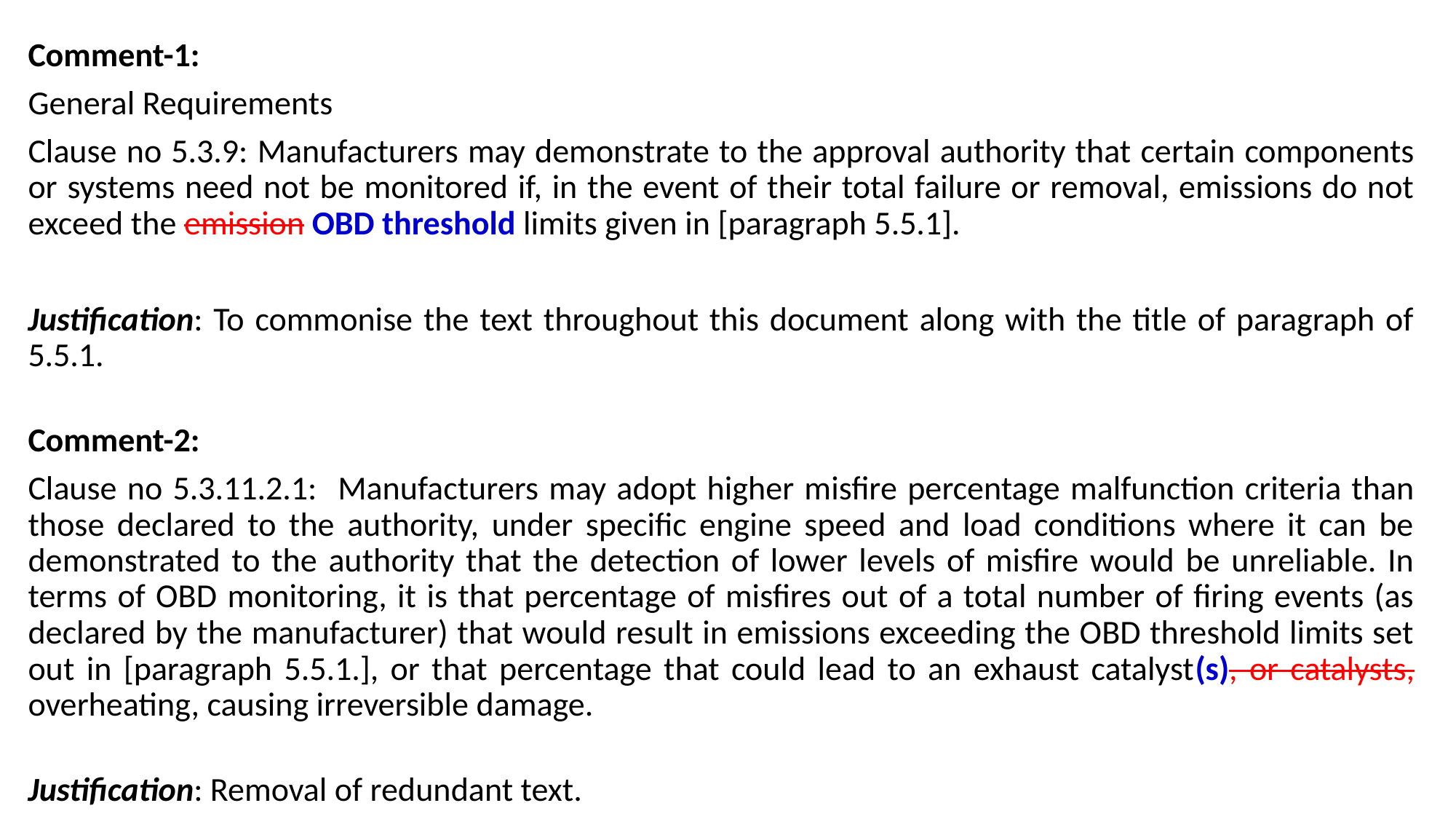

Comment-1:
General Requirements
Clause no 5.3.9: Manufacturers may demonstrate to the approval authority that certain components or systems need not be monitored if, in the event of their total failure or removal, emissions do not exceed the emission OBD threshold limits given in [paragraph 5.5.1].

Justification: To commonise the text throughout this document along with the title of paragraph of 5.5.1.

Comment-2:
Clause no 5.3.11.2.1:  Manufacturers may adopt higher misfire percentage malfunction criteria than those declared to the authority, under specific engine speed and load conditions where it can be demonstrated to the authority that the detection of lower levels of misfire would be unreliable. In terms of OBD monitoring, it is that percentage of misfires out of a total number of firing events (as declared by the manufacturer) that would result in emissions exceeding the OBD threshold limits set out in [paragraph 5.5.1.], or that percentage that could lead to an exhaust catalyst(s), or catalysts, overheating, causing irreversible damage.

Justification: Removal of redundant text.